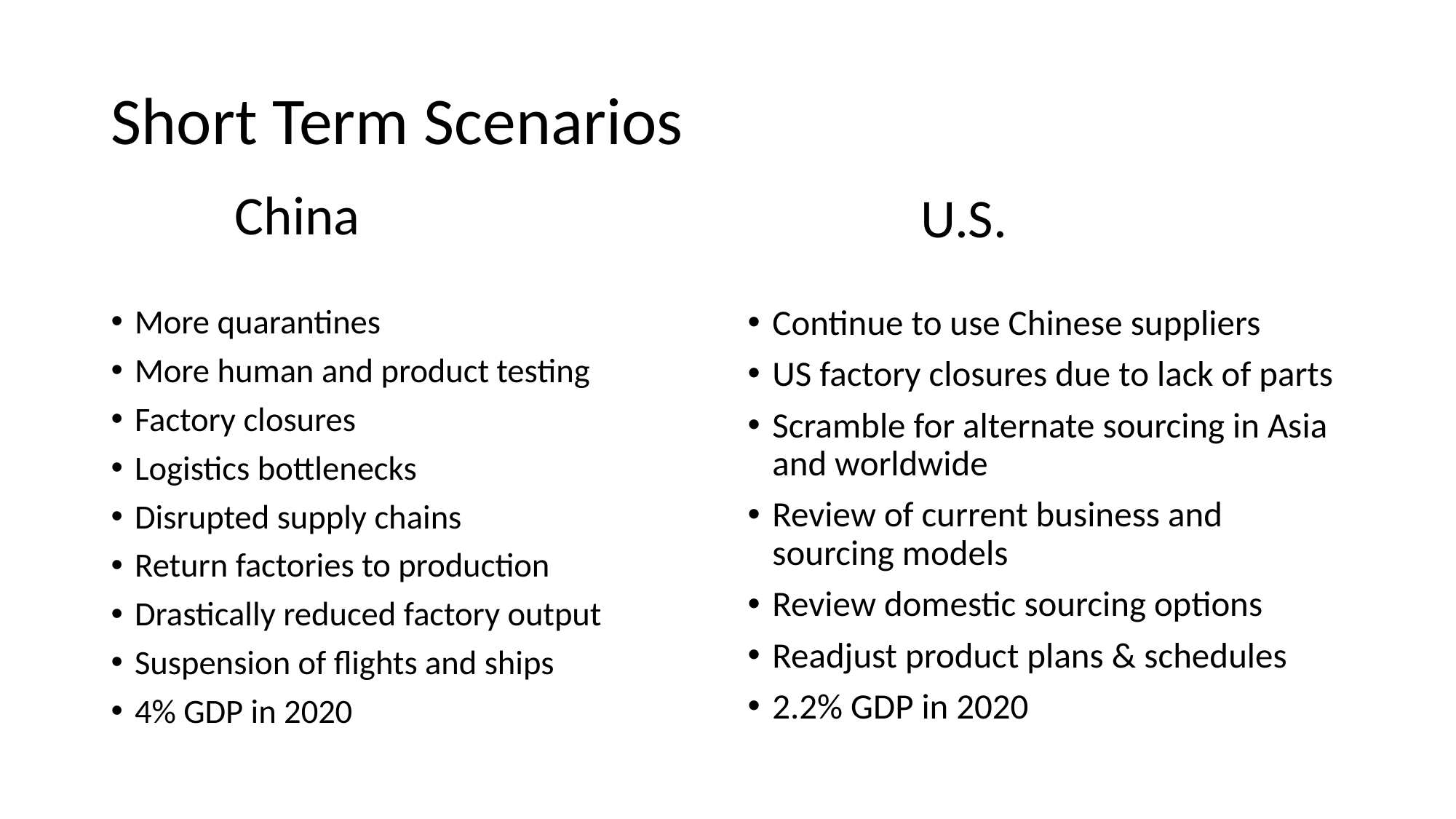

# Short Term Scenarios
          China
              U.S.
More quarantines
More human and product testing
Factory closures
Logistics bottlenecks
Disrupted supply chains
Return factories to production
Drastically reduced factory output
Suspension of flights and ships
4% GDP in 2020
Continue to use Chinese suppliers
US factory closures due to lack of parts
Scramble for alternate sourcing in Asia and worldwide
Review of current business and sourcing models
Review domestic sourcing options
Readjust product plans & schedules
2.2% GDP in 2020